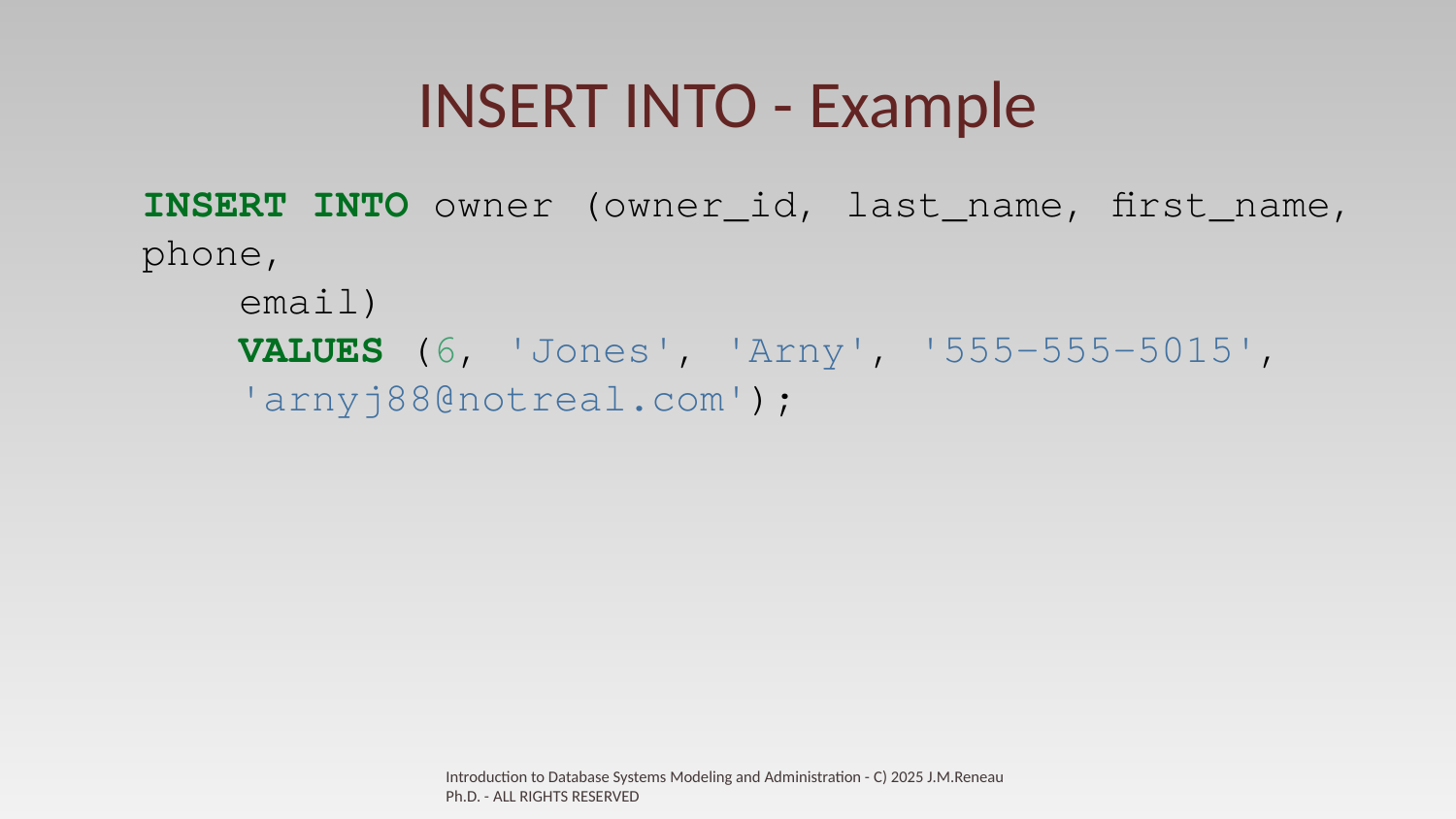

# INSERT INTO - Example
INSERT INTO owner (owner_id, last_name, first_name, phone,
    email)
    VALUES (6, 'Jones', 'Arny', '555-555-5015',
    'arnyj88@notreal.com');
Introduction to Database Systems Modeling and Administration - C) 2025 J.M.Reneau Ph.D. - ALL RIGHTS RESERVED